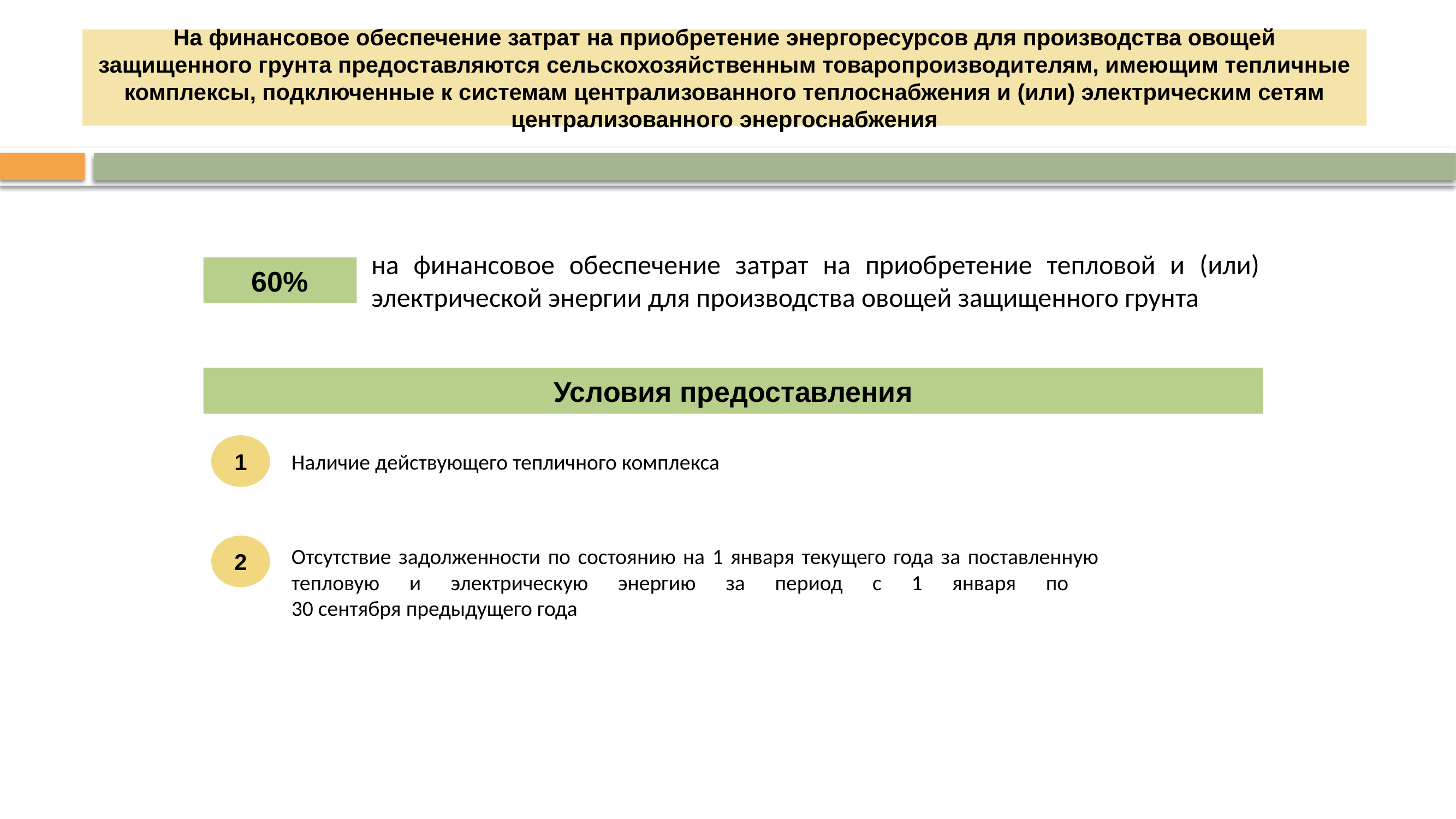

На финансовое обеспечение затрат на приобретение энергоресурсов для производства овощей защищенного грунта предоставляются сельскохозяйственным товаропроизводителям, имеющим тепличные комплексы, подключенные к системам централизованного теплоснабжения и (или) электрическим сетям централизованного энергоснабжения
на финансовое обеспечение затрат на приобретение тепловой и (или) электрической энергии для производства овощей защищенного грунта
60%
Условия предоставления
1
Наличие действующего тепличного комплекса
2
Отсутствие задолженности по состоянию на 1 января текущего года за поставленную тепловую и электрическую энергию за период с 1 января по
30 сентября предыдущего года